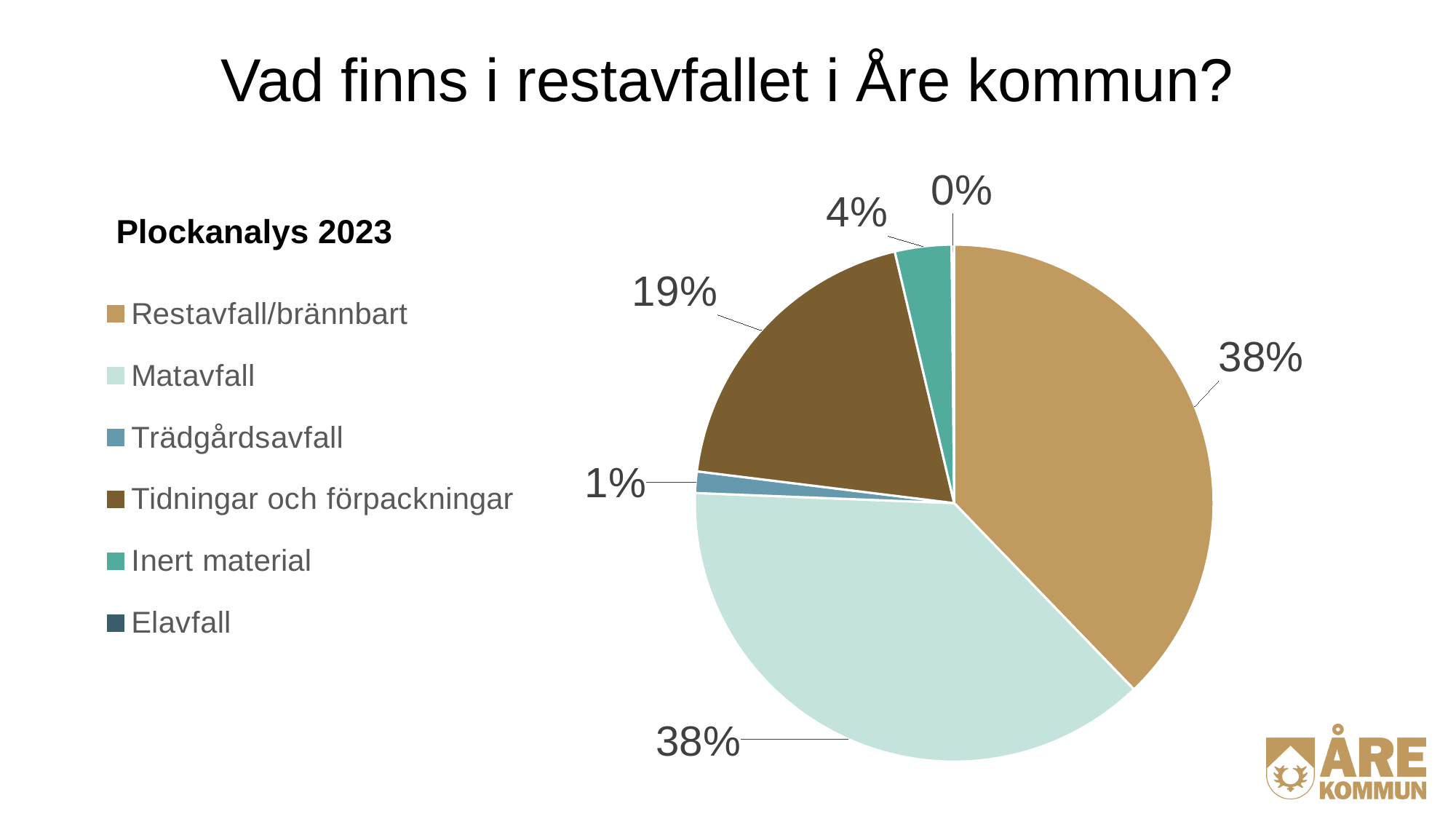

# Vad finns i restavfallet i Åre kommun?

### Chart

| Category | Fördelning av restavfall |
|---|---|
| Restavfall/brännbart | 0.3391 |
| Matavfall | 0.3391 |
| Trädgårdsavfall | 0.012 |
| Tidningar och förpackningar | 0.1736 |
| Inert material | 0.0316 |
| Elavfall | 0.0014 |
Plockanalys 2023